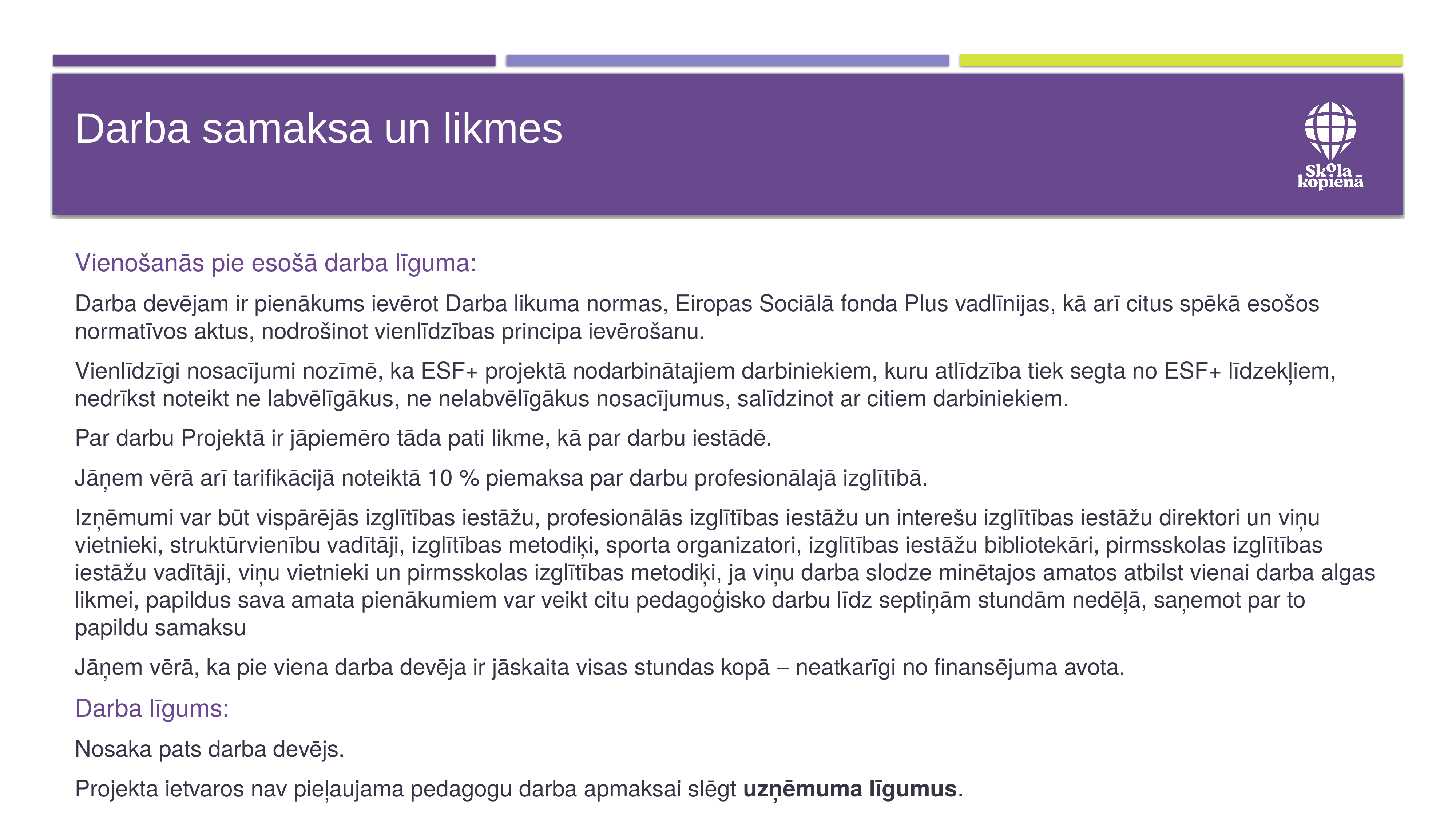

# Darba samaksa un likmes
Vienošanās pie esošā darba līguma:
Darba devējam ir pienākums ievērot Darba likuma normas, Eiropas Sociālā fonda Plus vadlīnijas, kā arī citus spēkā esošos normatīvos aktus, nodrošinot vienlīdzības principa ievērošanu.
Vienlīdzīgi nosacījumi nozīmē, ka ESF+ projektā nodarbinātajiem darbiniekiem, kuru atlīdzība tiek segta no ESF+ līdzekļiem, nedrīkst noteikt ne labvēlīgākus, ne nelabvēlīgākus nosacījumus, salīdzinot ar citiem darbiniekiem.
Par darbu Projektā ir jāpiemēro tāda pati likme, kā par darbu iestādē.
Jāņem vērā arī tarifikācijā noteiktā 10 % piemaksa par darbu profesionālajā izglītībā.
Izņēmumi var būt vispārējās izglītības iestāžu, profesionālās izglītības iestāžu un interešu izglītības iestāžu direktori un viņu vietnieki, struktūrvienību vadītāji, izglītības metodiķi, sporta organizatori, izglītības iestāžu bibliotekāri, pirmsskolas izglītības iestāžu vadītāji, viņu vietnieki un pirmsskolas izglītības metodiķi, ja viņu darba slodze minētajos amatos atbilst vienai darba algas likmei, papildus sava amata pienākumiem var veikt citu pedagoģisko darbu līdz septiņām stundām nedēļā, saņemot par to papildu samaksu
Jāņem vērā, ka pie viena darba devēja ir jāskaita visas stundas kopā – neatkarīgi no finansējuma avota.
Darba līgums:
Nosaka pats darba devējs.
Projekta ietvaros nav pieļaujama pedagogu darba apmaksai slēgt uzņēmuma līgumus.